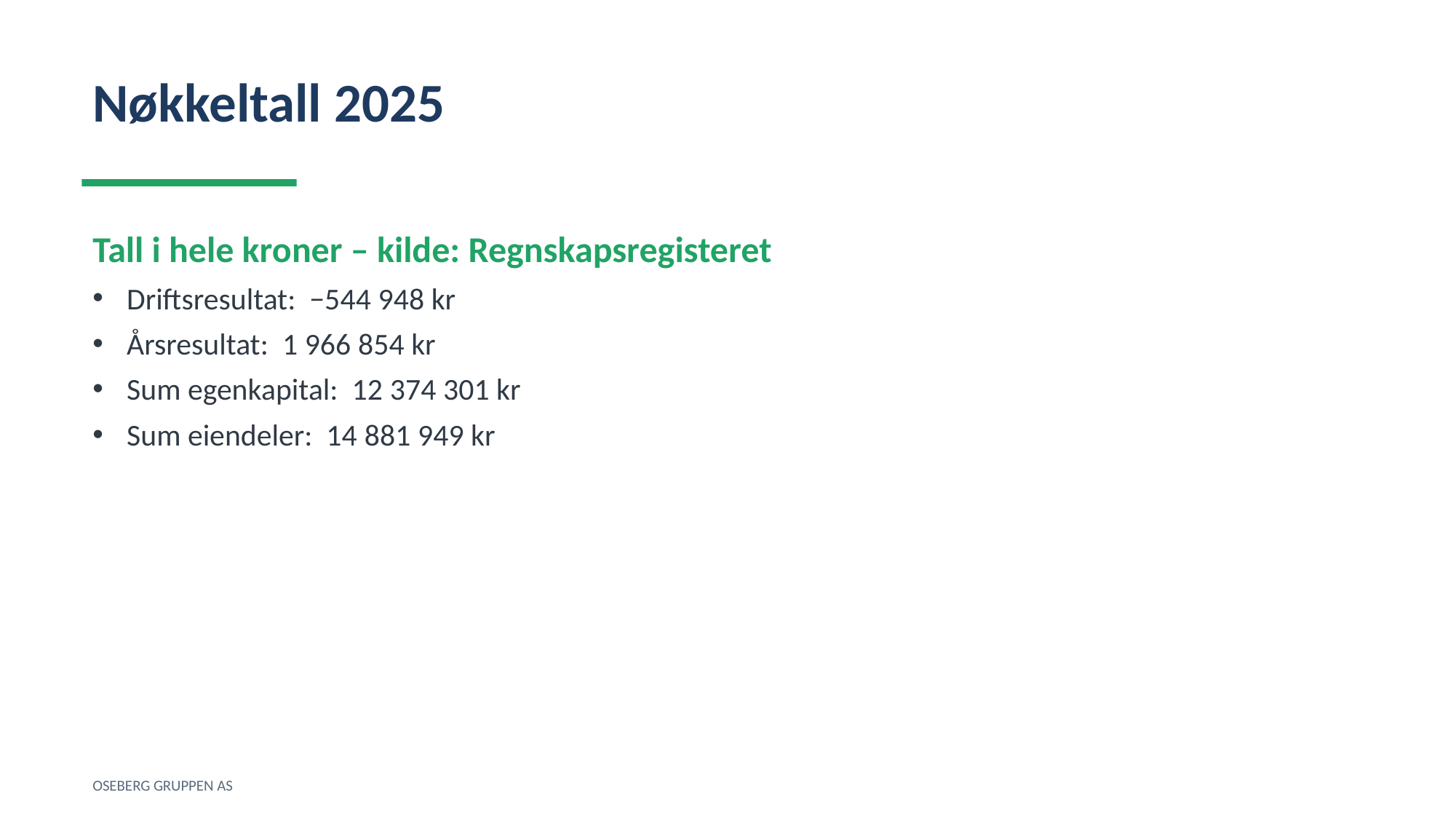

Nøkkeltall 2025

Tall i hele kroner – kilde: Regnskapsregisteret
Driftsresultat:  −544 948 kr
Årsresultat:  1 966 854 kr
Sum egenkapital:  12 374 301 kr
Sum eiendeler:  14 881 949 kr
OSEBERG GRUPPEN AS